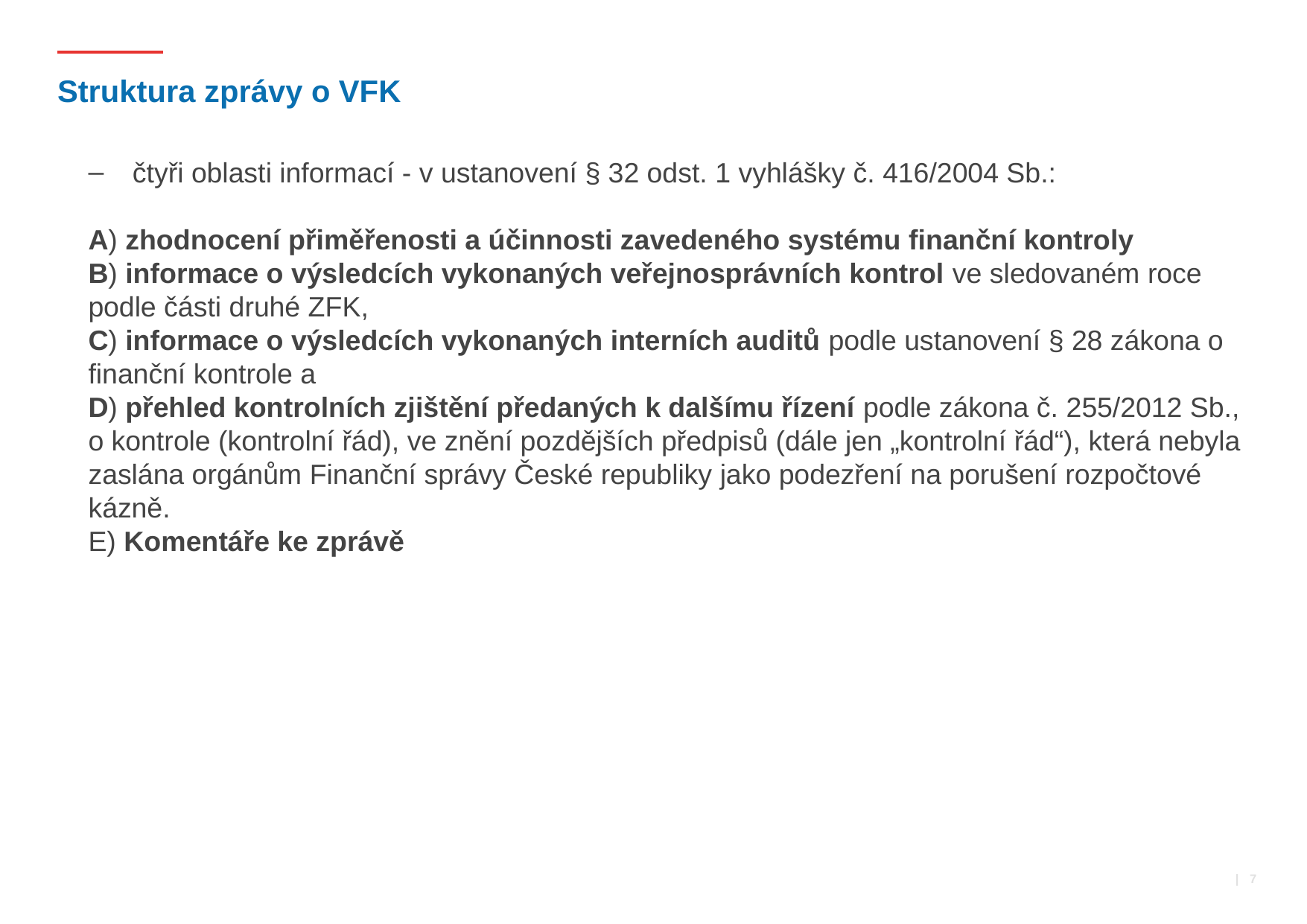

# Struktura zprávy o VFK
čtyři oblasti informací - v ustanovení § 32 odst. 1 vyhlášky č. 416/2004 Sb.:

A) zhodnocení přiměřenosti a účinnosti zavedeného systému finanční kontroly
B) informace o výsledcích vykonaných veřejnosprávních kontrol ve sledovaném roce podle části druhé ZFK,
C) informace o výsledcích vykonaných interních auditů podle ustanovení § 28 zákona o finanční kontrole a
D) přehled kontrolních zjištění předaných k dalšímu řízení podle zákona č. 255/2012 Sb., o kontrole (kontrolní řád), ve znění pozdějších předpisů (dále jen „kontrolní řád“), která nebyla zaslána orgánům Finanční správy České republiky jako podezření na porušení rozpočtové kázně.
E) Komentáře ke zprávě

 |   7